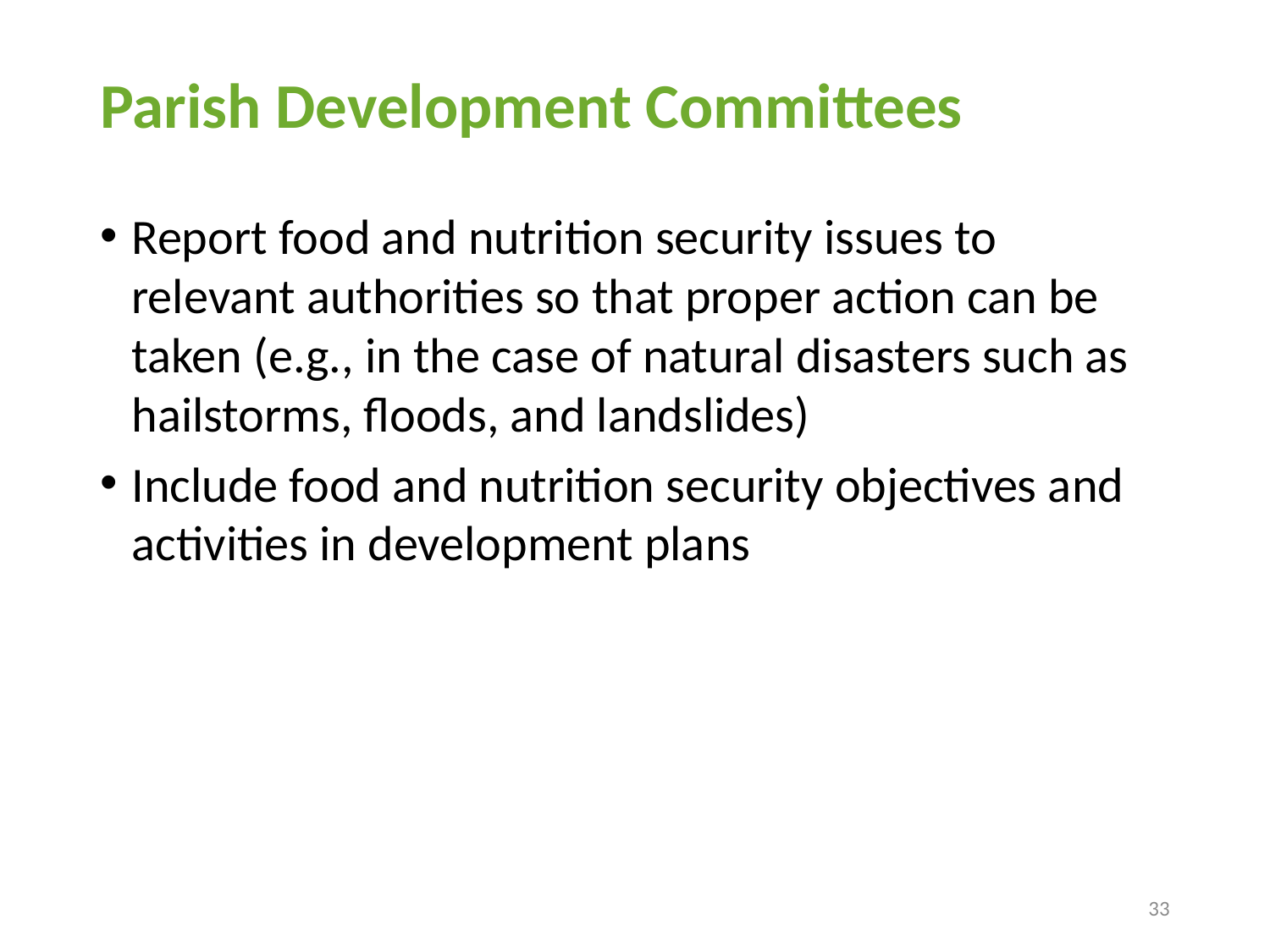

# Parish Development Committees
Report food and nutrition security issues to relevant authorities so that proper action can be taken (e.g., in the case of natural disasters such as hailstorms, floods, and landslides)
Include food and nutrition security objectives and activities in development plans
33